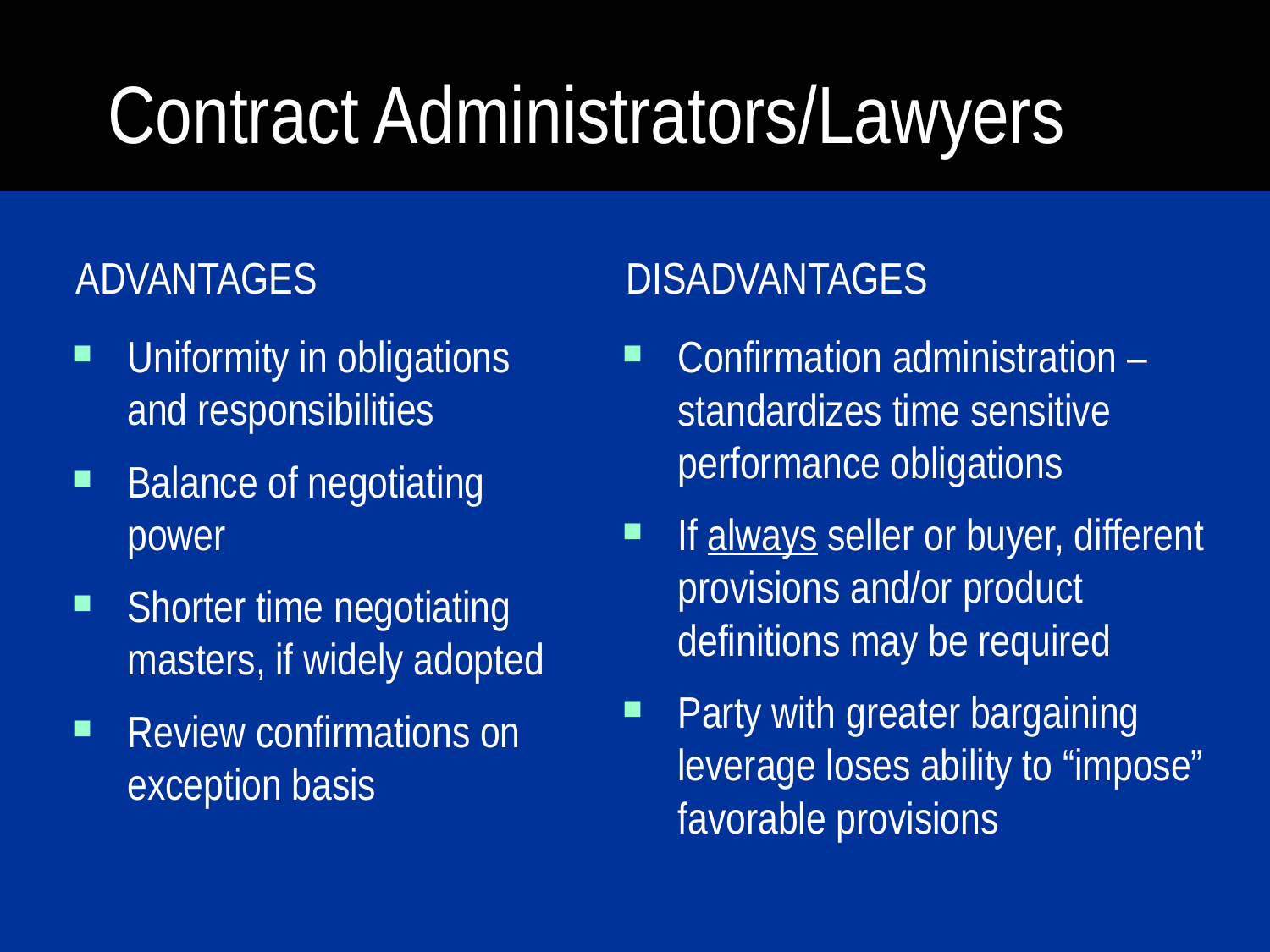

# Contract Administrators/Lawyers
ADVANTAGES
Uniformity in obligations and responsibilities
Balance of negotiating power
Shorter time negotiating  masters, if widely adopted
Review confirmations on exception basis
DISADVANTAGES
Confirmation administration – standardizes time sensitive performance obligations
If always seller or buyer, different provisions and/or product definitions may be required
Party with greater bargaining leverage loses ability to “impose” favorable provisions